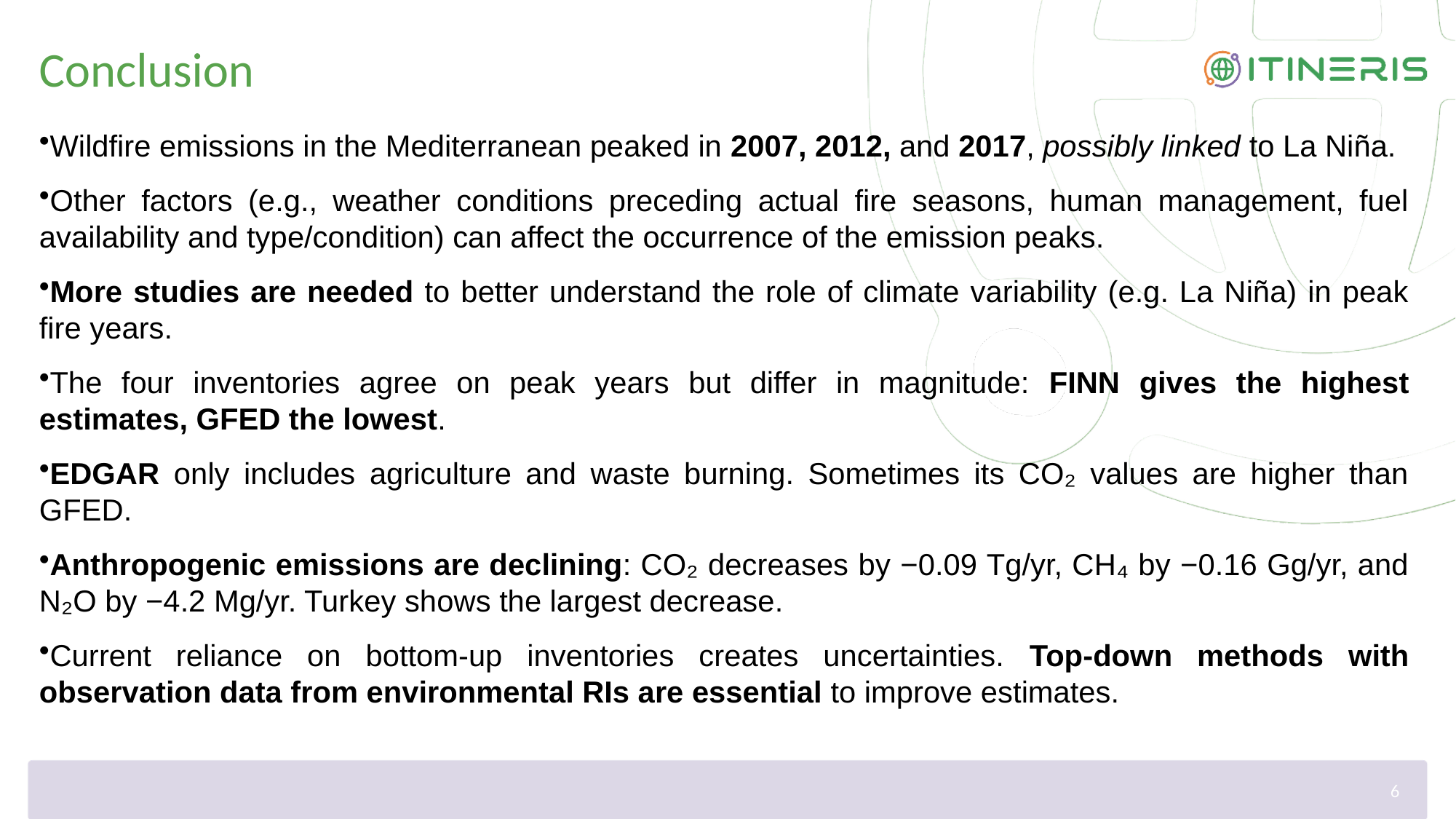

Conclusion
Wildfire emissions in the Mediterranean peaked in 2007, 2012, and 2017, possibly linked to La Niña.
Other factors (e.g., weather conditions preceding actual fire seasons, human management, fuel availability and type/condition) can affect the occurrence of the emission peaks.
More studies are needed to better understand the role of climate variability (e.g. La Niña) in peak fire years.
The four inventories agree on peak years but differ in magnitude: FINN gives the highest estimates, GFED the lowest.
EDGAR only includes agriculture and waste burning. Sometimes its CO₂ values are higher than GFED.
Anthropogenic emissions are declining: CO₂ decreases by −0.09 Tg/yr, CH₄ by −0.16 Gg/yr, and N₂O by −4.2 Mg/yr. Turkey shows the largest decrease.
Current reliance on bottom-up inventories creates uncertainties. Top-down methods with observation data from environmental RIs are essential to improve estimates.